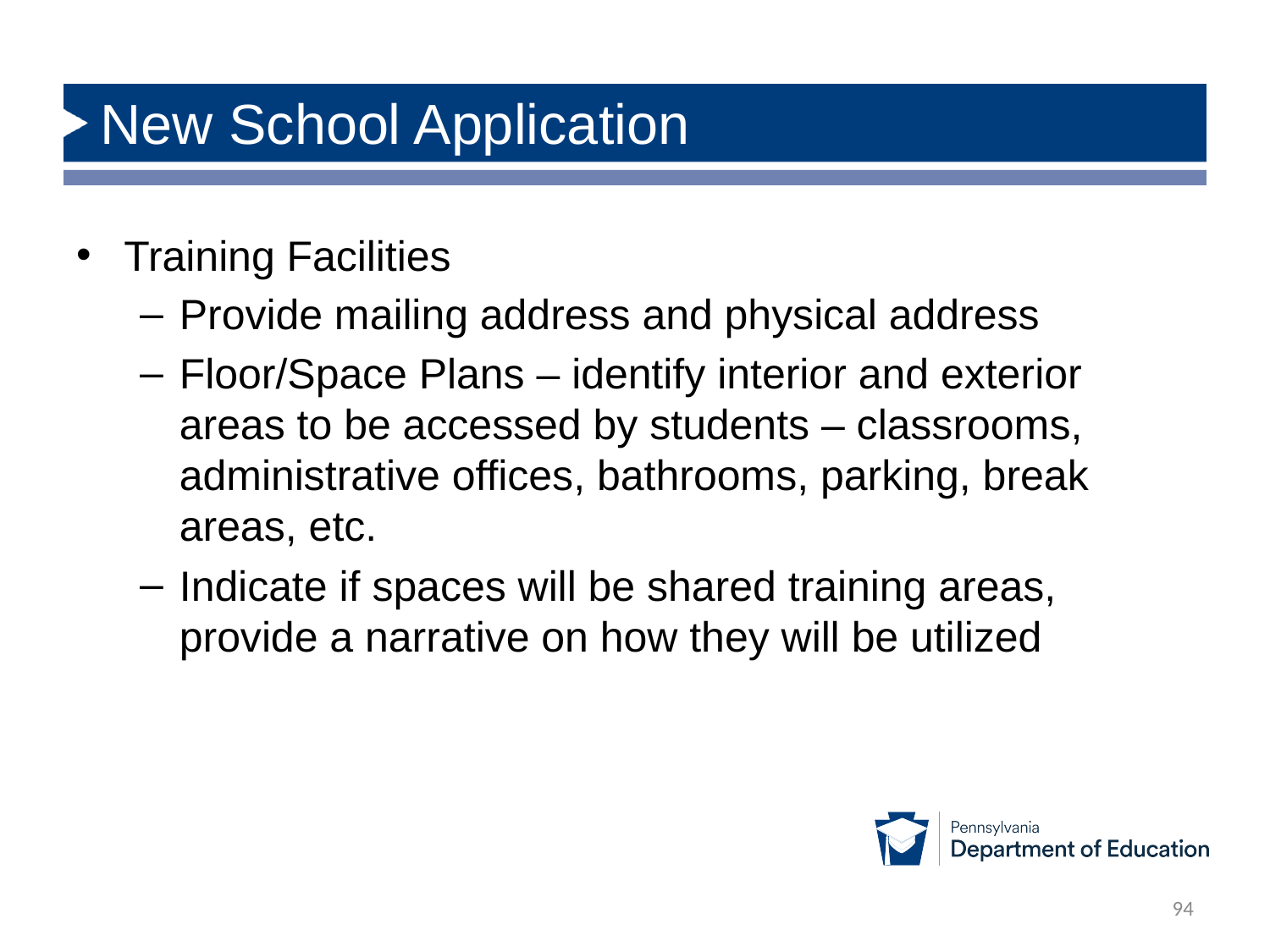

# New School Application
Training Facilities
Provide mailing address and physical address
Floor/Space Plans – identify interior and exterior areas to be accessed by students – classrooms, administrative offices, bathrooms, parking, break areas, etc.
Indicate if spaces will be shared training areas, provide a narrative on how they will be utilized
94